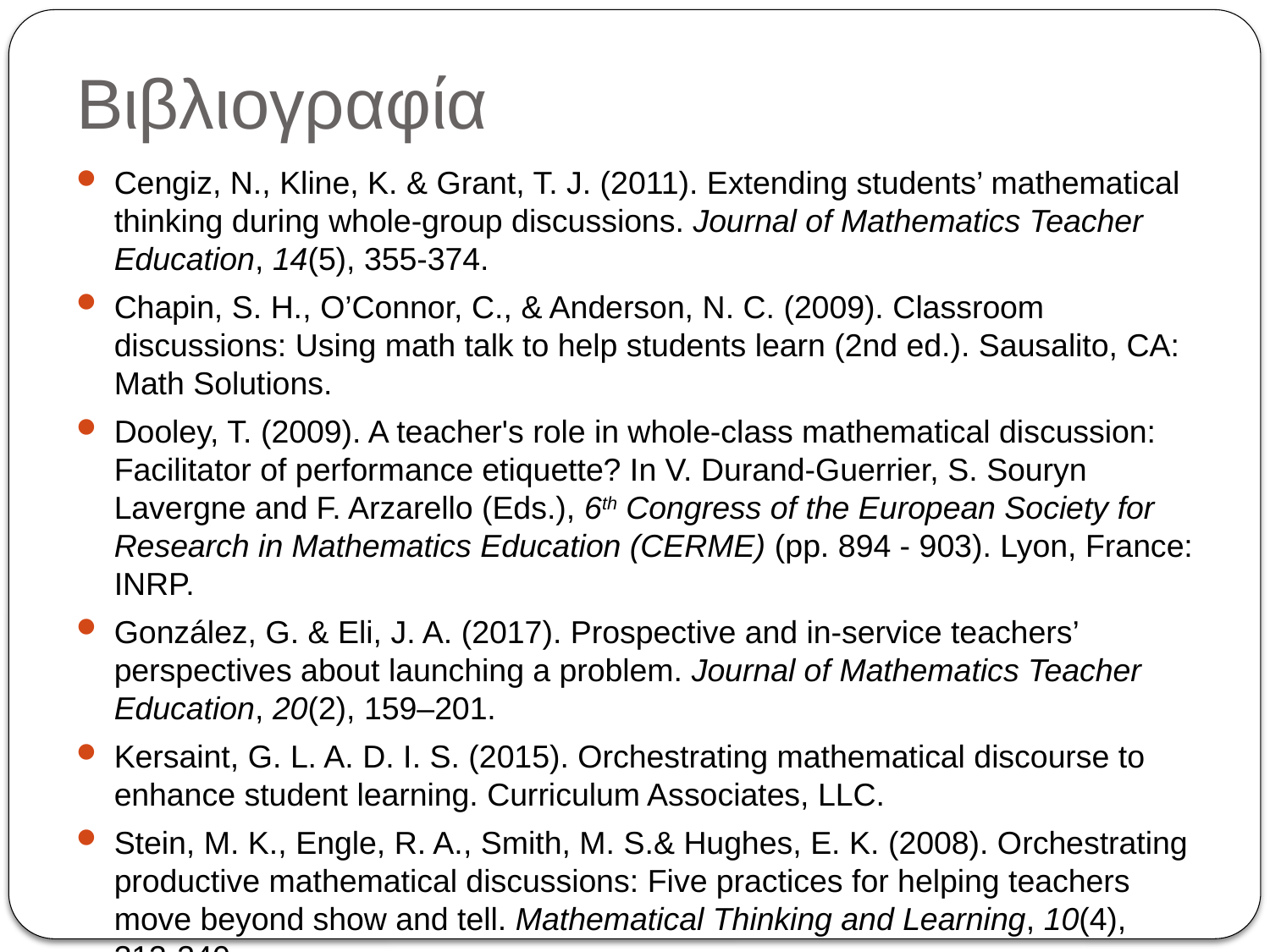

# Βιβλιογραφία
Cengiz, N., Kline, K. & Grant, T. J. (2011). Extending students’ mathematical thinking during whole-group discussions. Journal of Mathematics Teacher Education, 14(5), 355-374.
Chapin, S. H., O’Connor, C., & Anderson, N. C. (2009). Classroom discussions: Using math talk to help students learn (2nd ed.). Sausalito, CA: Math Solutions.
Dooley, T. (2009). A teacher's role in whole-class mathematical discussion: Facilitator of performance etiquette? In V. Durand-Guerrier, S. Souryn Lavergne and F. Arzarello (Eds.), 6th Congress of the European Society for Research in Mathematics Education (CERME) (pp. 894 - 903). Lyon, France: INRP.
González, G. & Eli, J. A. (2017). Prospective and in-service teachers’ perspectives about launching a problem. Journal of Mathematics Teacher Education, 20(2), 159–201.
Kersaint, G. L. A. D. I. S. (2015). Orchestrating mathematical discourse to enhance student learning. Curriculum Associates, LLC.
Stein, M. K., Engle, R. A., Smith, M. S.& Hughes, E. K. (2008). Orchestrating productive mathematical discussions: Five practices for helping teachers move beyond show and tell. Mathematical Thinking and Learning, 10(4), 313-340.